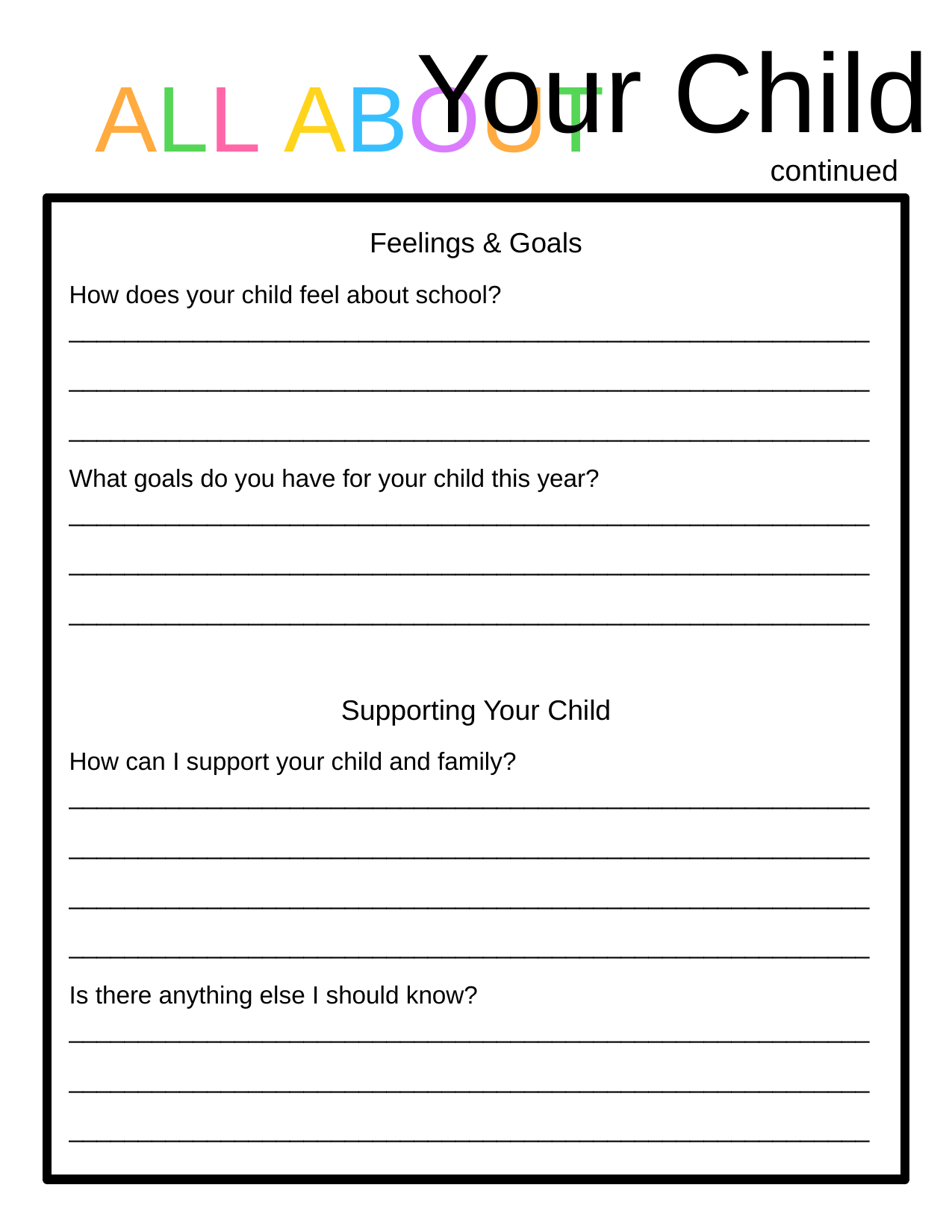

ALL ABOUT
Your Child
continued

Feelings & Goals
How does your child feel about school?
__________________________________________________________
__________________________________________________________
__________________________________________________________
What goals do you have for your child this year?
__________________________________________________________
__________________________________________________________
__________________________________________________________

Supporting Your Child
How can I support your child and family?
__________________________________________________________
__________________________________________________________
__________________________________________________________
__________________________________________________________
Is there anything else I should know?
__________________________________________________________
__________________________________________________________
__________________________________________________________